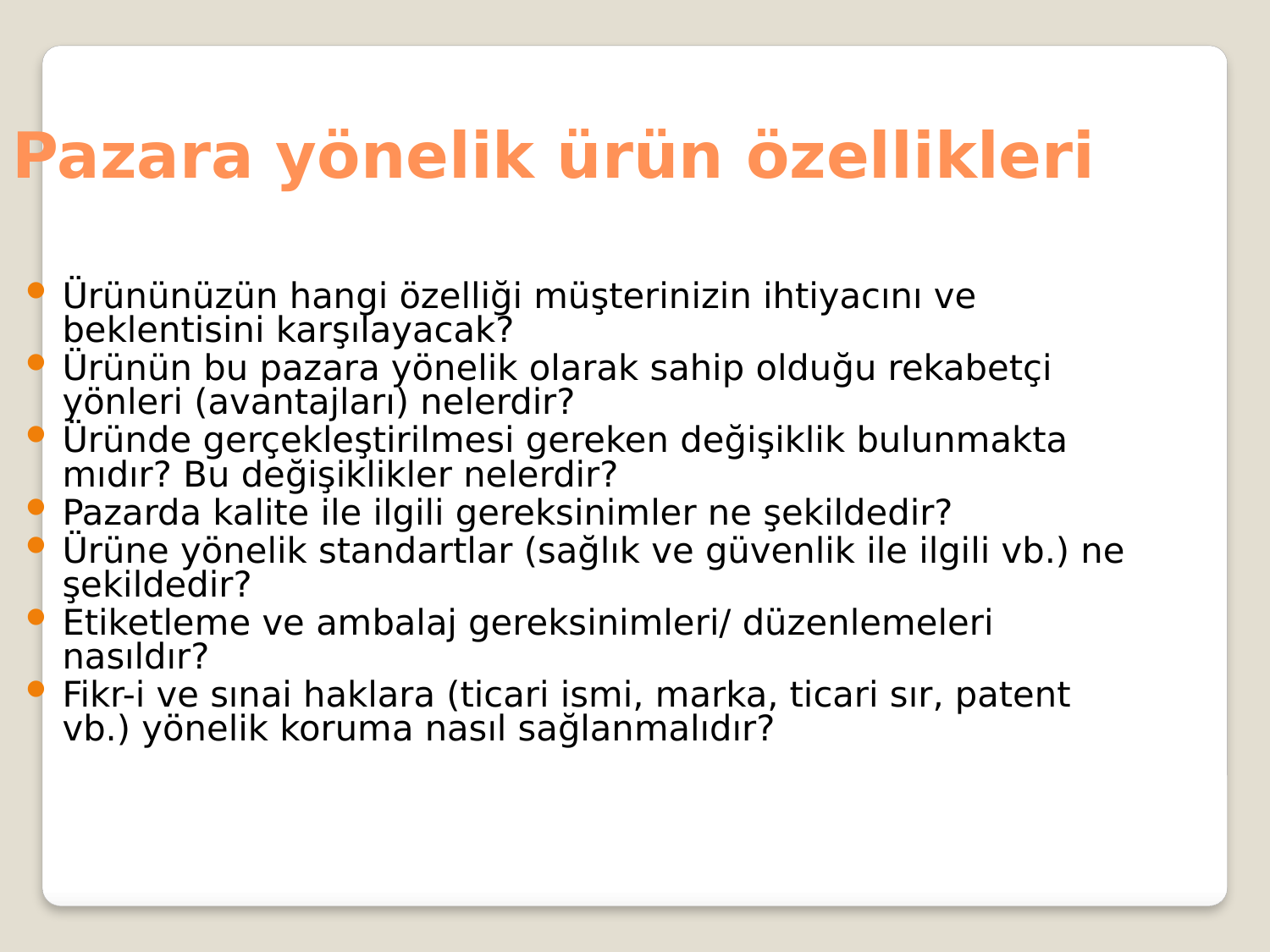

Pazara yönelik ürün özellikleri

Ürününüzün hangi özelliği müşterinizin ihtiyacını ve beklentisini karşılayacak?
Ürünün bu pazara yönelik olarak sahip olduğu rekabetçi yönleri (avantajları) nelerdir?
Üründe gerçekleştirilmesi gereken değişiklik bulunmakta mıdır? Bu değişiklikler nelerdir?
Pazarda kalite ile ilgili gereksinimler ne şekildedir?
Ürüne yönelik standartlar (sağlık ve güvenlik ile ilgili vb.) ne şekildedir?
Etiketleme ve ambalaj gereksinimleri/ düzenlemeleri nasıldır?
Fikr-i ve sınai haklara (ticari ismi, marka, ticari sır, patent vb.) yönelik koruma nasıl sağlanmalıdır?